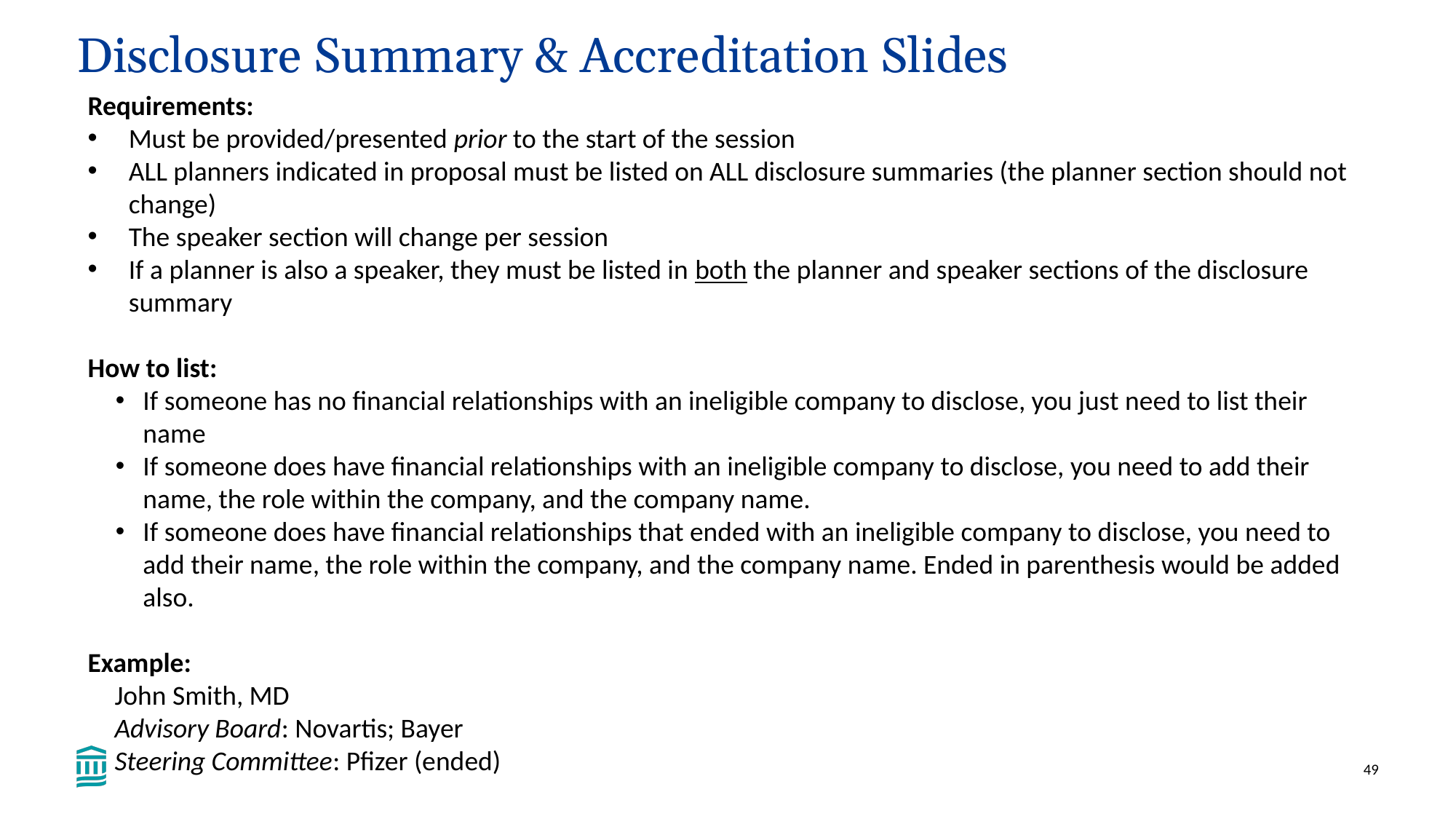

# Disclosure Summary & Accreditation Slides
Requirements:
Must be provided/presented prior to the start of the session
ALL planners indicated in proposal must be listed on ALL disclosure summaries (the planner section should not change)
The speaker section will change per session
If a planner is also a speaker, they must be listed in both the planner and speaker sections of the disclosure summary

How to list:
If someone has no financial relationships with an ineligible company to disclose, you just need to list their name
If someone does have financial relationships with an ineligible company to disclose, you need to add their name, the role within the company, and the company name.
If someone does have financial relationships that ended with an ineligible company to disclose, you need to add their name, the role within the company, and the company name. Ended in parenthesis would be added  also.

Example:
John Smith, MD
Advisory Board: Novartis; Bayer
Steering Committee: Pfizer (ended)